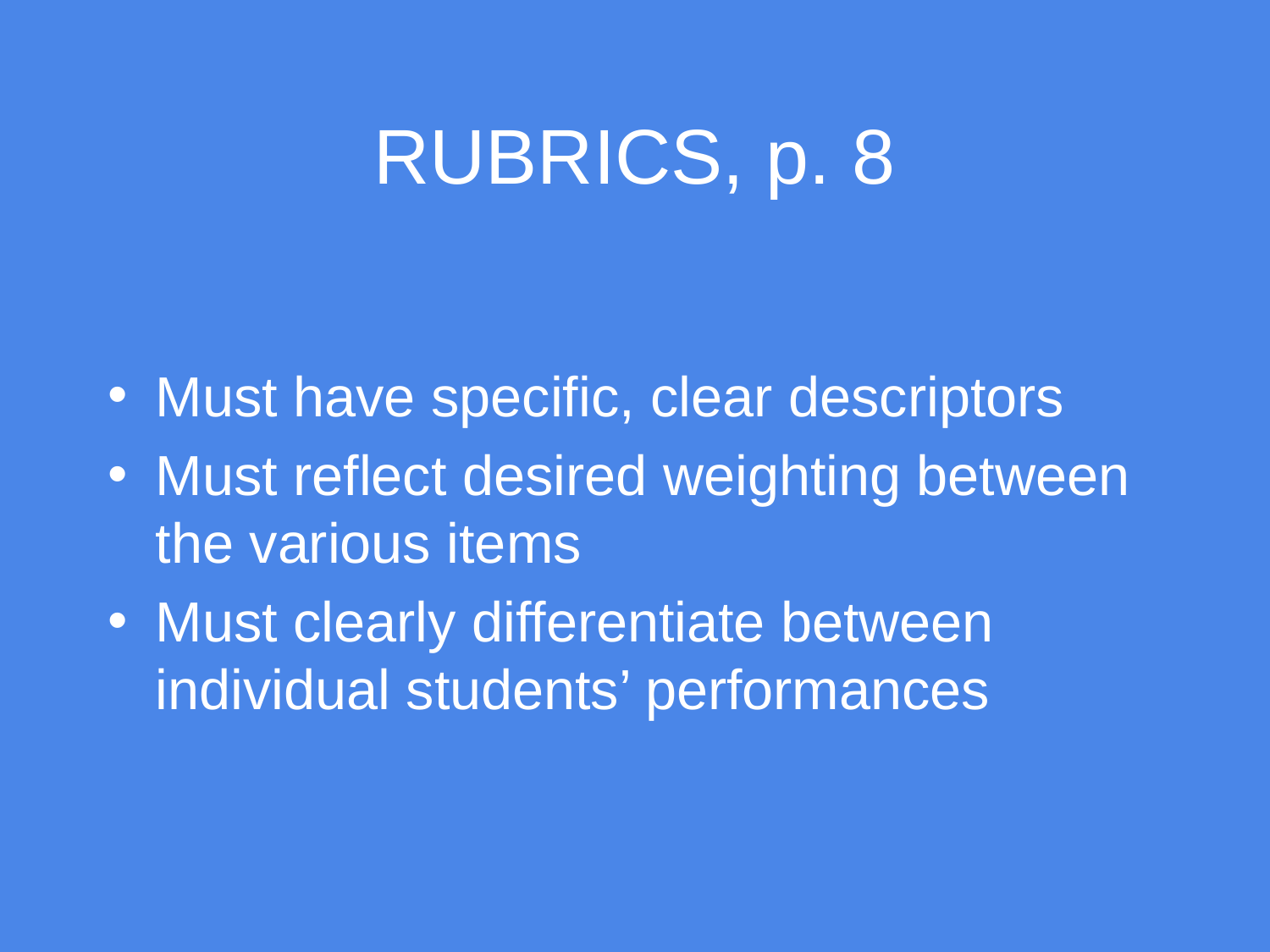

# RUBRICS, p. 8

Must have specific, clear descriptors
Must reflect desired weighting between the various items
Must clearly differentiate between individual students’ performances